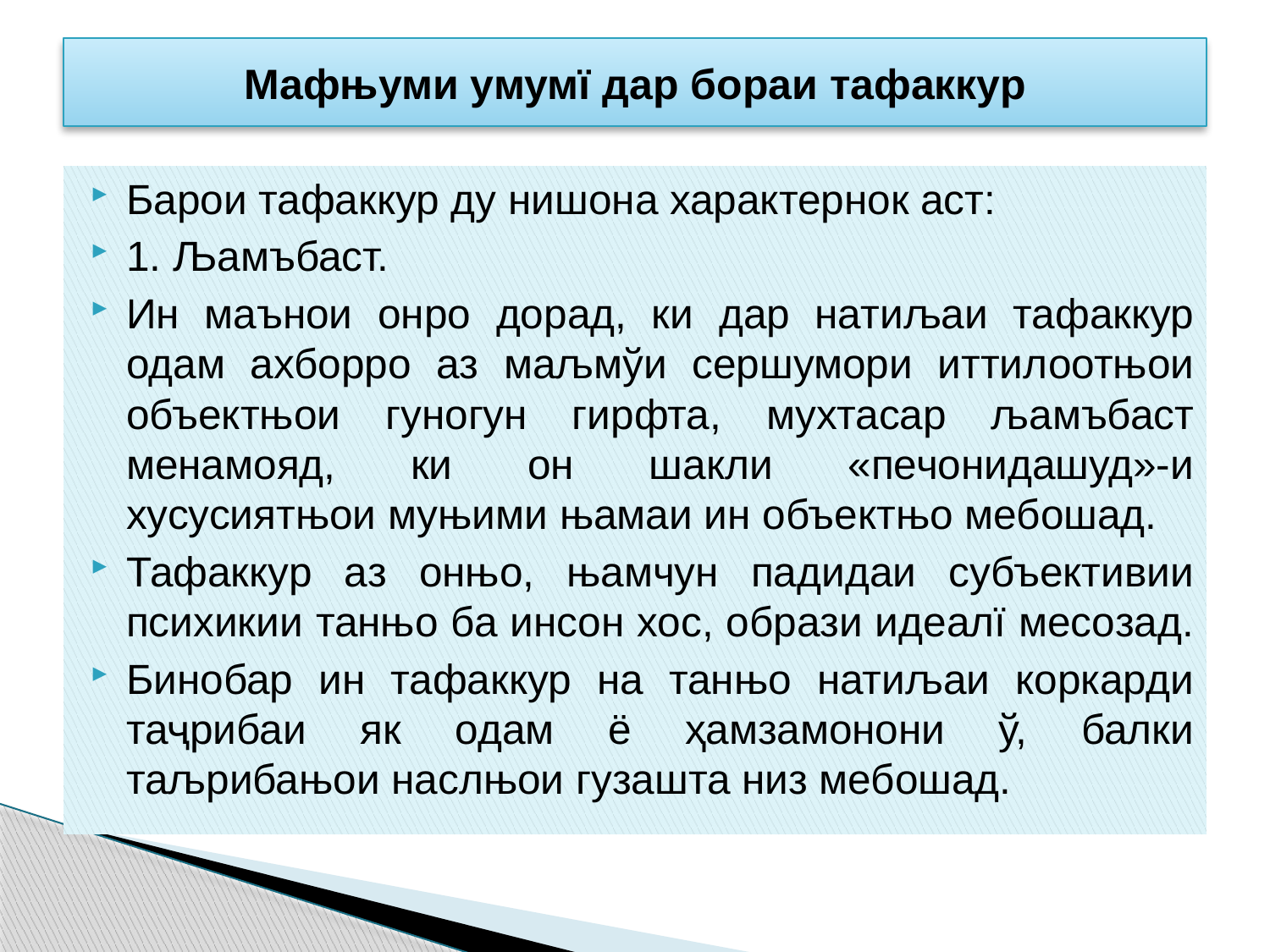

# Мафњуми умумї дар бораи тафаккур
Барои тафаккур ду нишона характернок аст:
1. Љамъбаст.
Ин маънои онро дорад, ки дар натиљаи тафаккур одам ахборро аз маљмўи сершумори иттилоотњои объектњои гуногун гирфта, мухтасар љамъбаст менамояд, ки он шакли «печонидашуд»-и хусусиятњои муњими њамаи ин объектњо мебошад.
Тафаккур аз онњо, њамчун падидаи субъективии психикии танњо ба инсон хос, образи идеалї месозад.
Бинобар ин тафаккур на танњо натиљаи коркарди таҷрибаи як одам ё ҳамзамонони ў, балки таљрибањои наслњои гузашта низ мебошад.